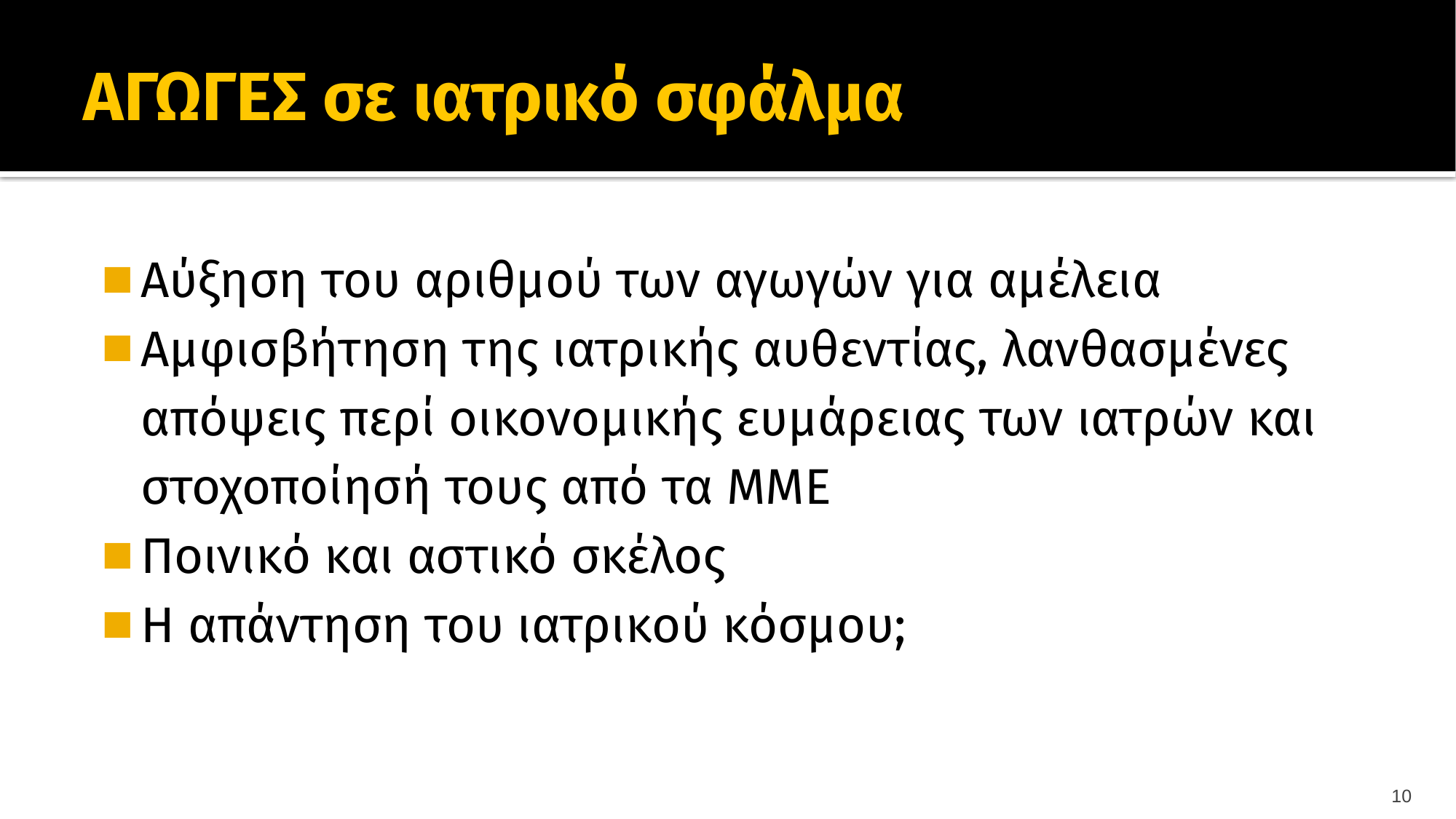

# ΑΓΩΓΕΣ σε ιατρικό σφάλμα
Αύξηση του αριθμού των αγωγών για αμέλεια
Αμφισβήτηση της ιατρικής αυθεντίας, λανθασμένες απόψεις περί οικονομικής ευμάρειας των ιατρών και στοχοποίησή τους από τα ΜΜΕ
Ποινικό και αστικό σκέλος
Η απάντηση του ιατρικού κόσμου;

10